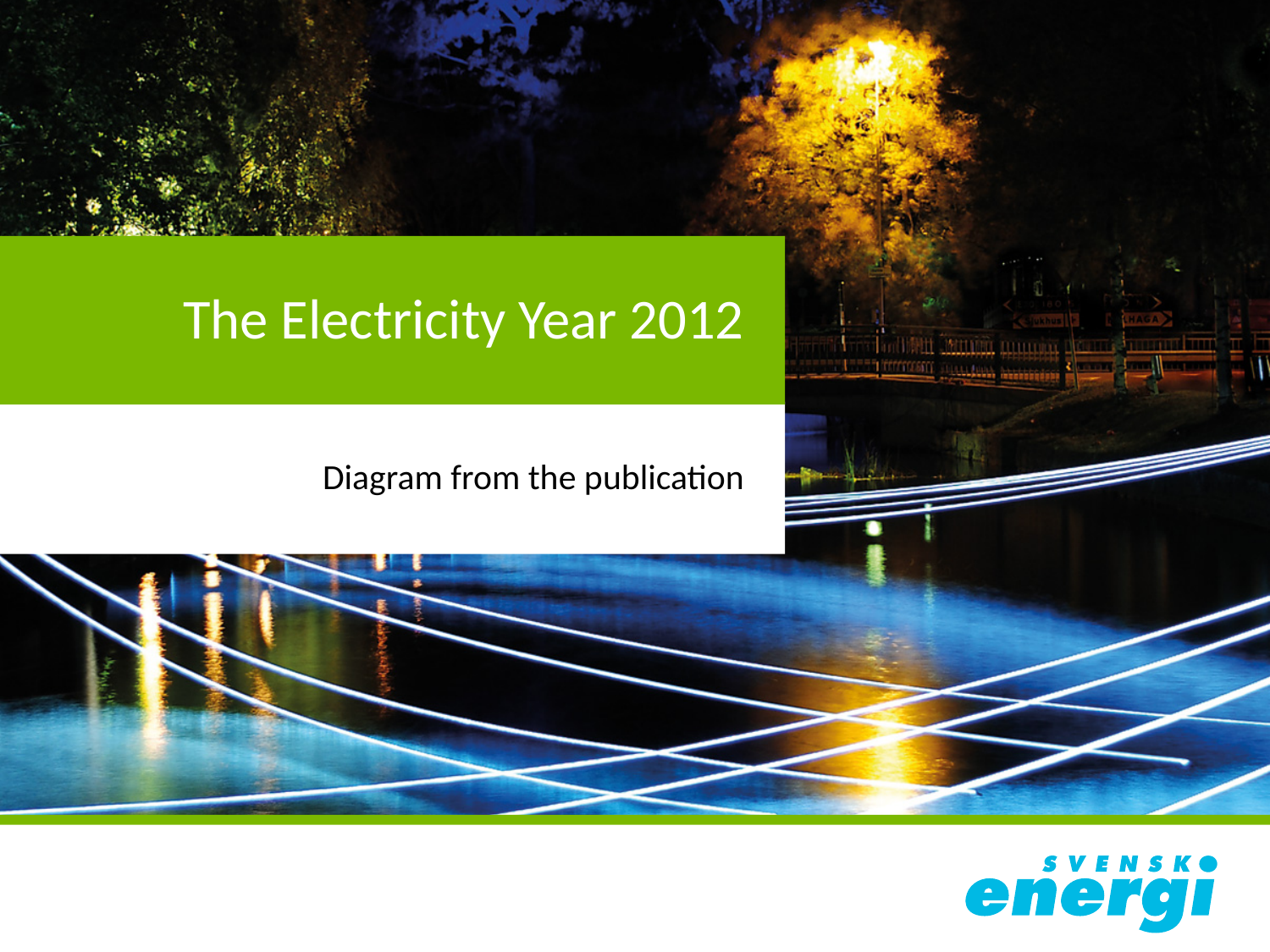

# The Electricity Year 2012
Diagram from the publication